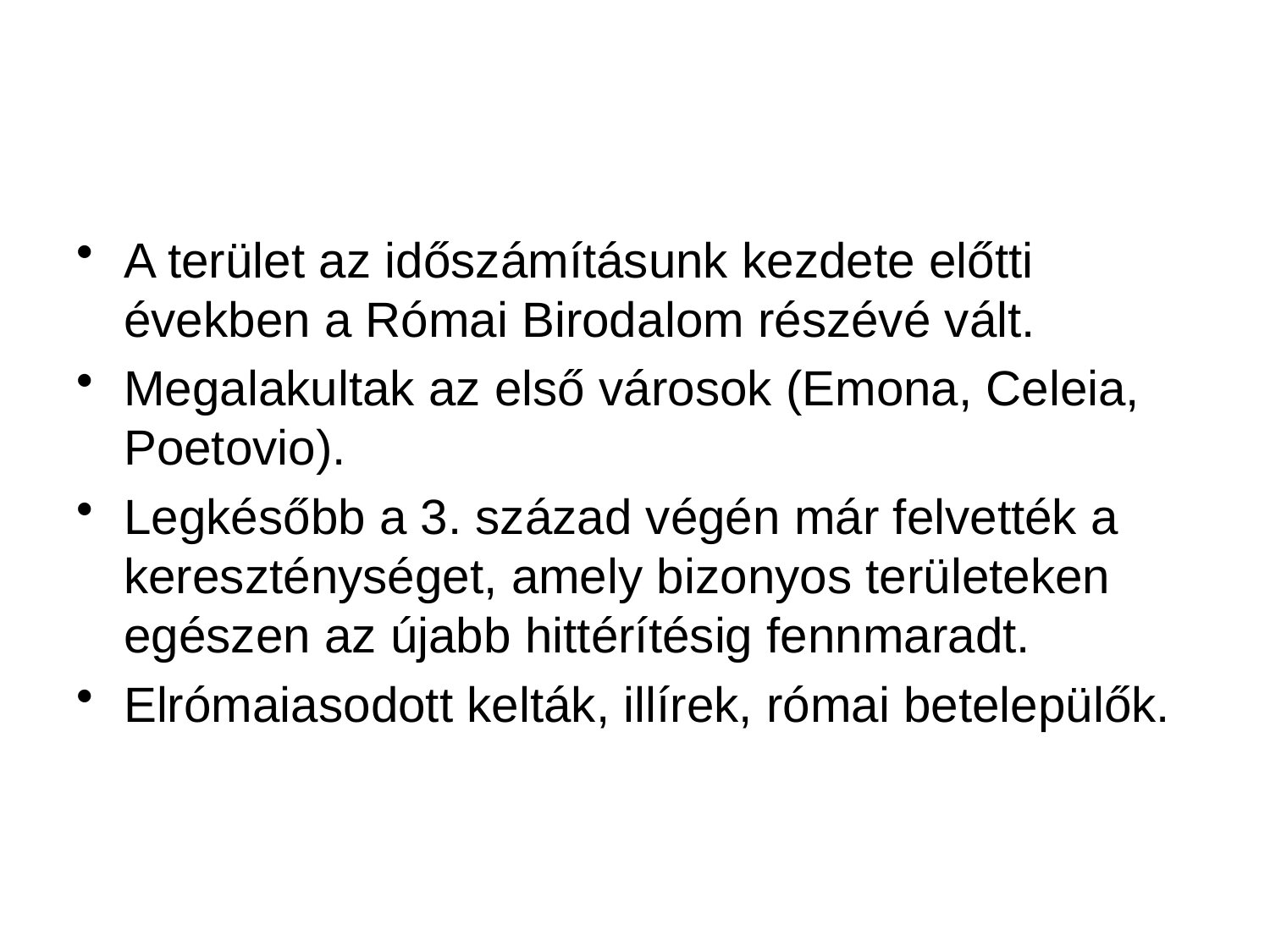

#
A terület az időszámításunk kezdete előtti években a Római Birodalom részévé vált.
Megalakultak az első városok (Emona, Celeia, Poetovio).
Legkésőbb a 3. század végén már felvették a kereszténységet, amely bizonyos területeken egészen az újabb hittérítésig fennmaradt.
Elrómaiasodott kelták, illírek, római betelepülők.